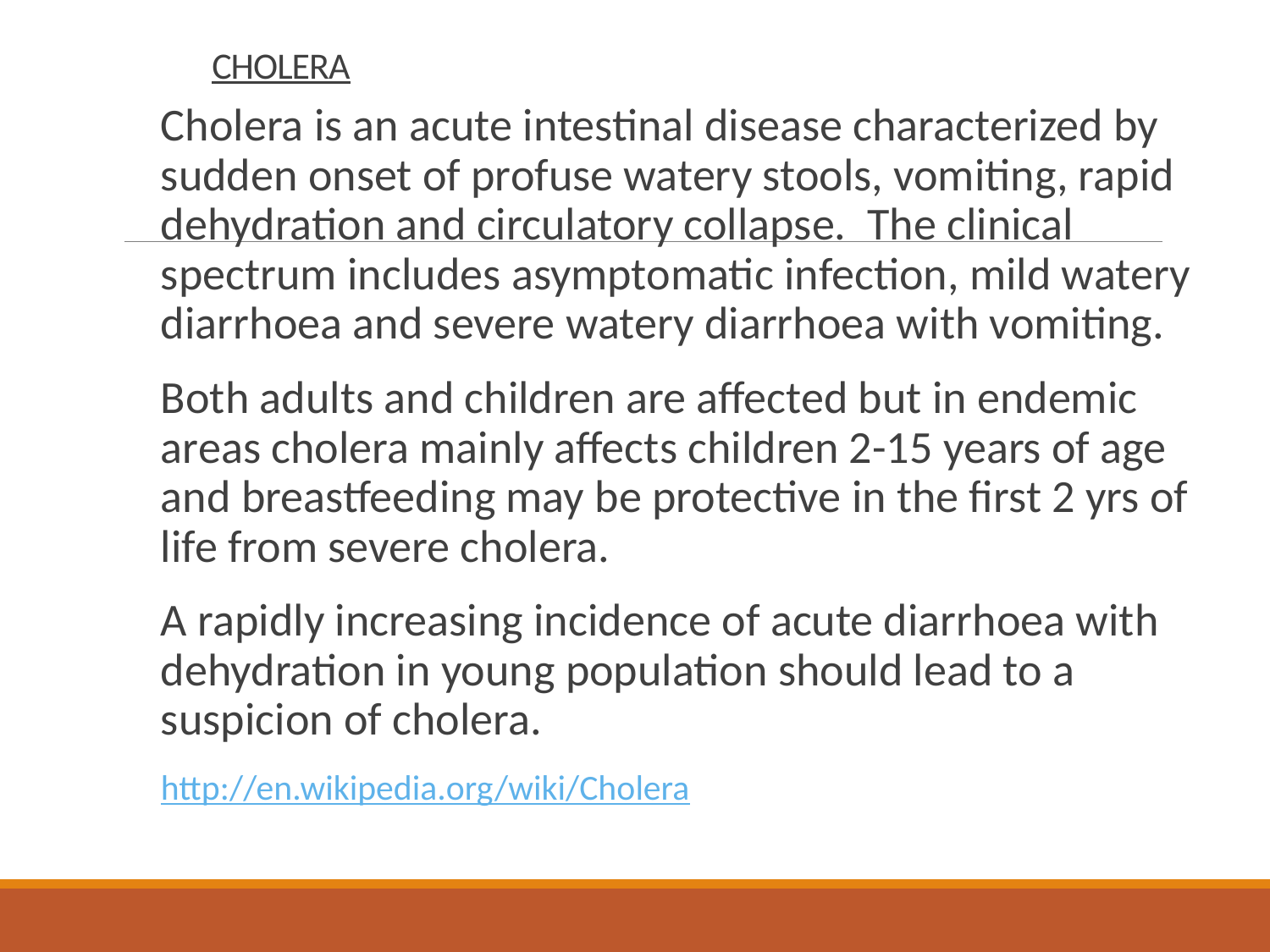

# CHOLERA
Cholera is an acute intestinal disease characterized by sudden onset of profuse watery stools, vomiting, rapid dehydration and circulatory collapse.  The clinical spectrum includes asymptomatic infection, mild watery diarrhoea and severe watery diarrhoea with vomiting.
Both adults and children are affected but in endemic areas cholera mainly affects children 2-15 years of age and breastfeeding may be protective in the first 2 yrs of life from severe cholera.
A rapidly increasing incidence of acute diarrhoea with dehydration in young population should lead to a suspicion of cholera.
http://en.wikipedia.org/wiki/Cholera